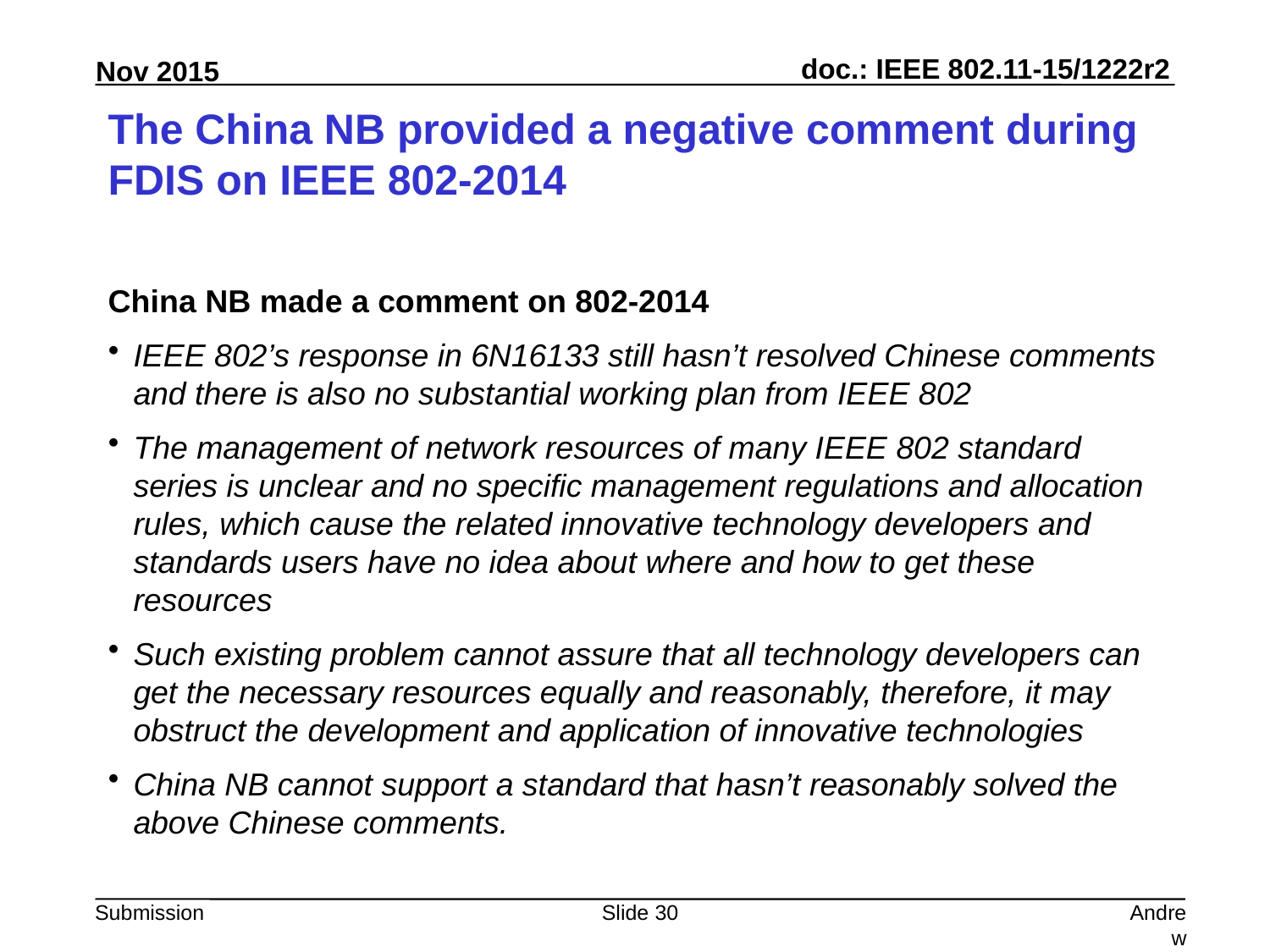

# The China NB provided a negative comment during FDIS on IEEE 802-2014
China NB made a comment on 802-2014
IEEE 802’s response in 6N16133 still hasn’t resolved Chinese comments and there is also no substantial working plan from IEEE 802
The management of network resources of many IEEE 802 standard series is unclear and no specific management regulations and allocation rules, which cause the related innovative technology developers and standards users have no idea about where and how to get these resources
Such existing problem cannot assure that all technology developers can get the necessary resources equally and reasonably, therefore, it may obstruct the development and application of innovative technologies
China NB cannot support a standard that hasn’t reasonably solved the above Chinese comments.
Slide 30
Andrew Myles, Cisco